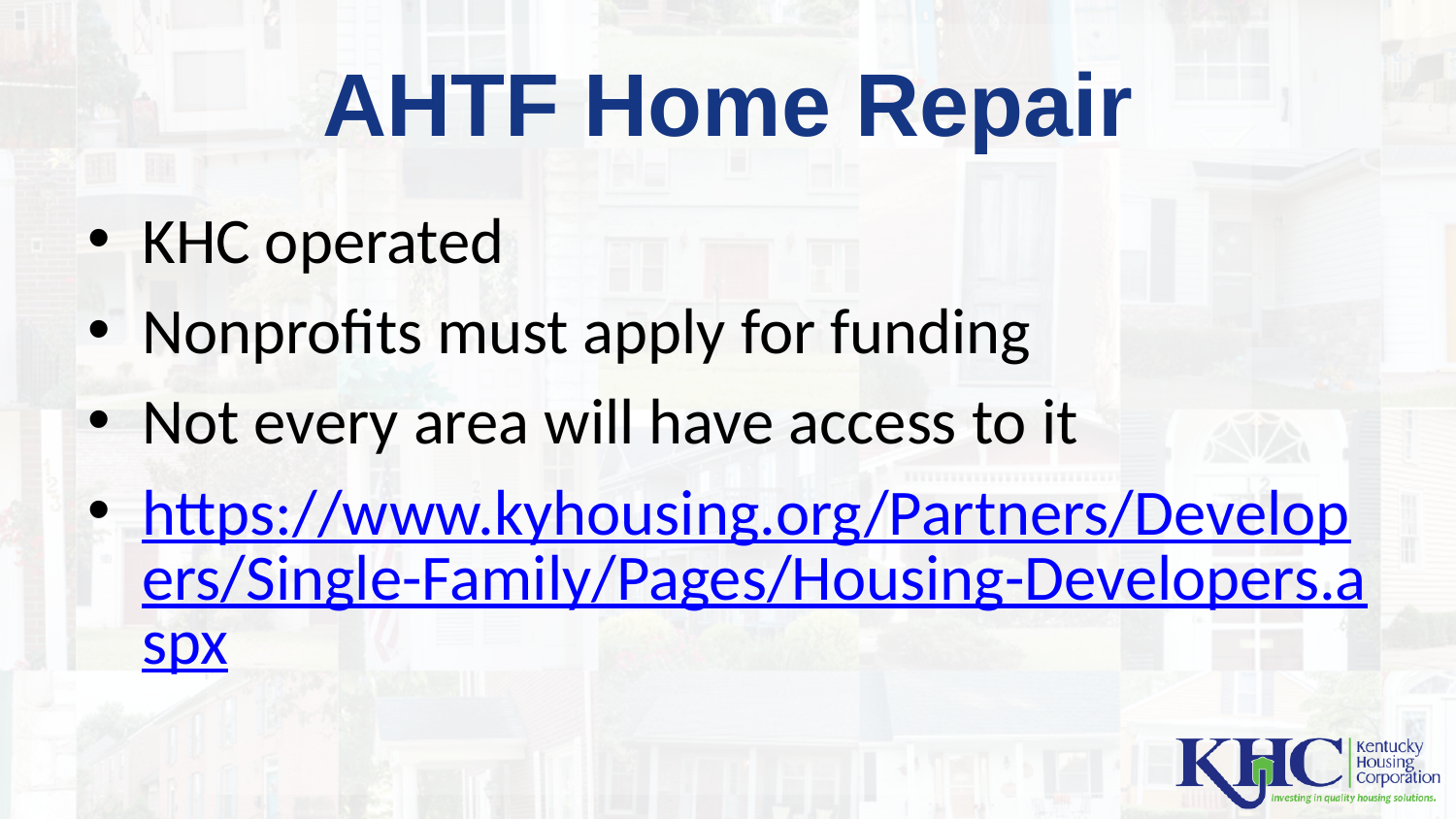

# AHTF Home Repair
KHC operated
Nonprofits must apply for funding
Not every area will have access to it
https://www.kyhousing.org/Partners/Developers/Single-Family/Pages/Housing-Developers.aspx